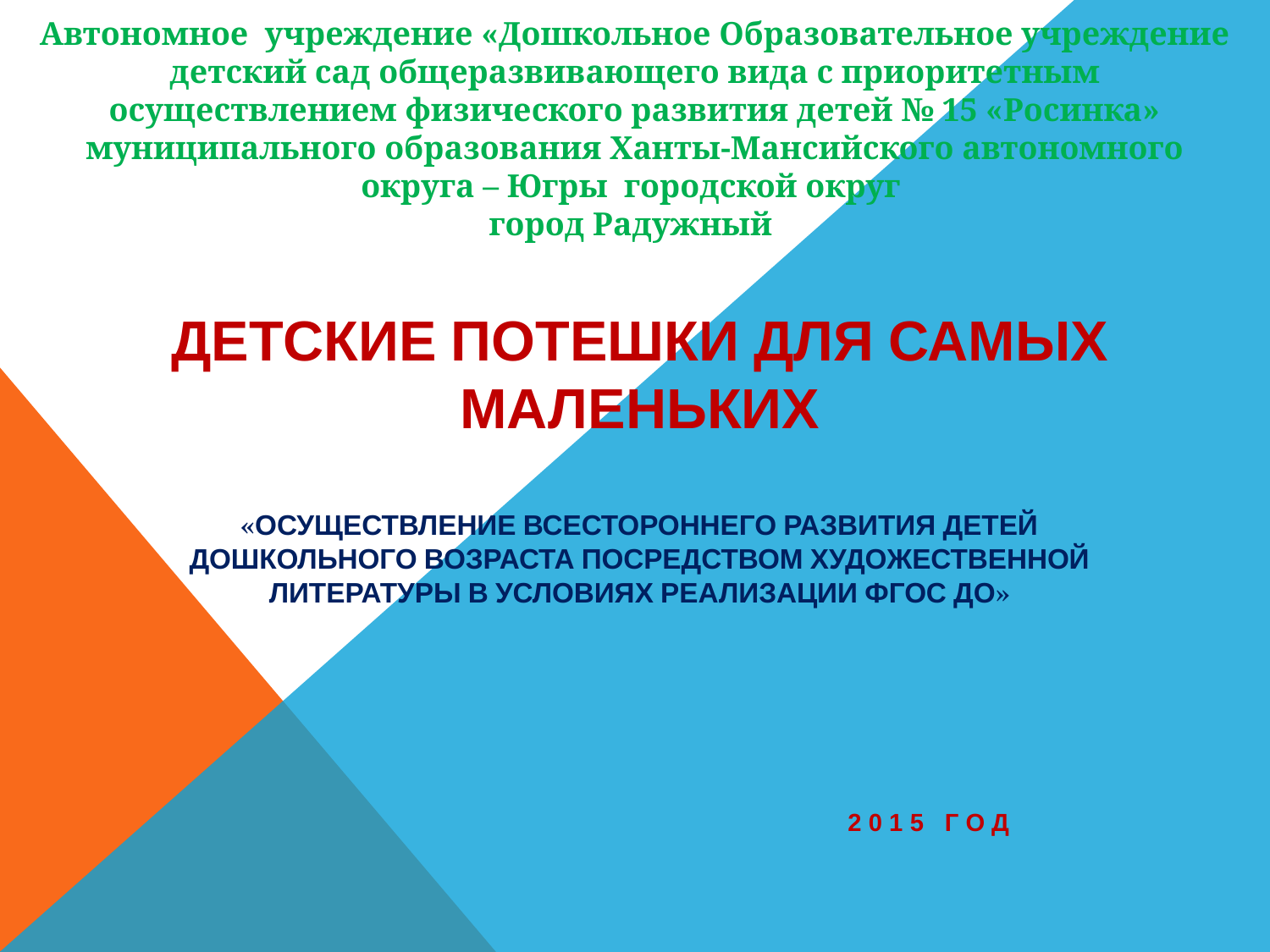

Автономное  учреждение «Дошкольное Образовательное учреждение детский сад общеразвивающего вида с приоритетным осуществлением физического развития детей № 15 «Росинка» муниципального образования Ханты-Мансийского автономного округа – Югры  городской округ
город Радужный
# Детские потешки для самых маленьких «Осуществление всестороннего развития детей дошкольного возраста посредством художественной литературы в условиях реализации ФГОС ДО»
2015 год